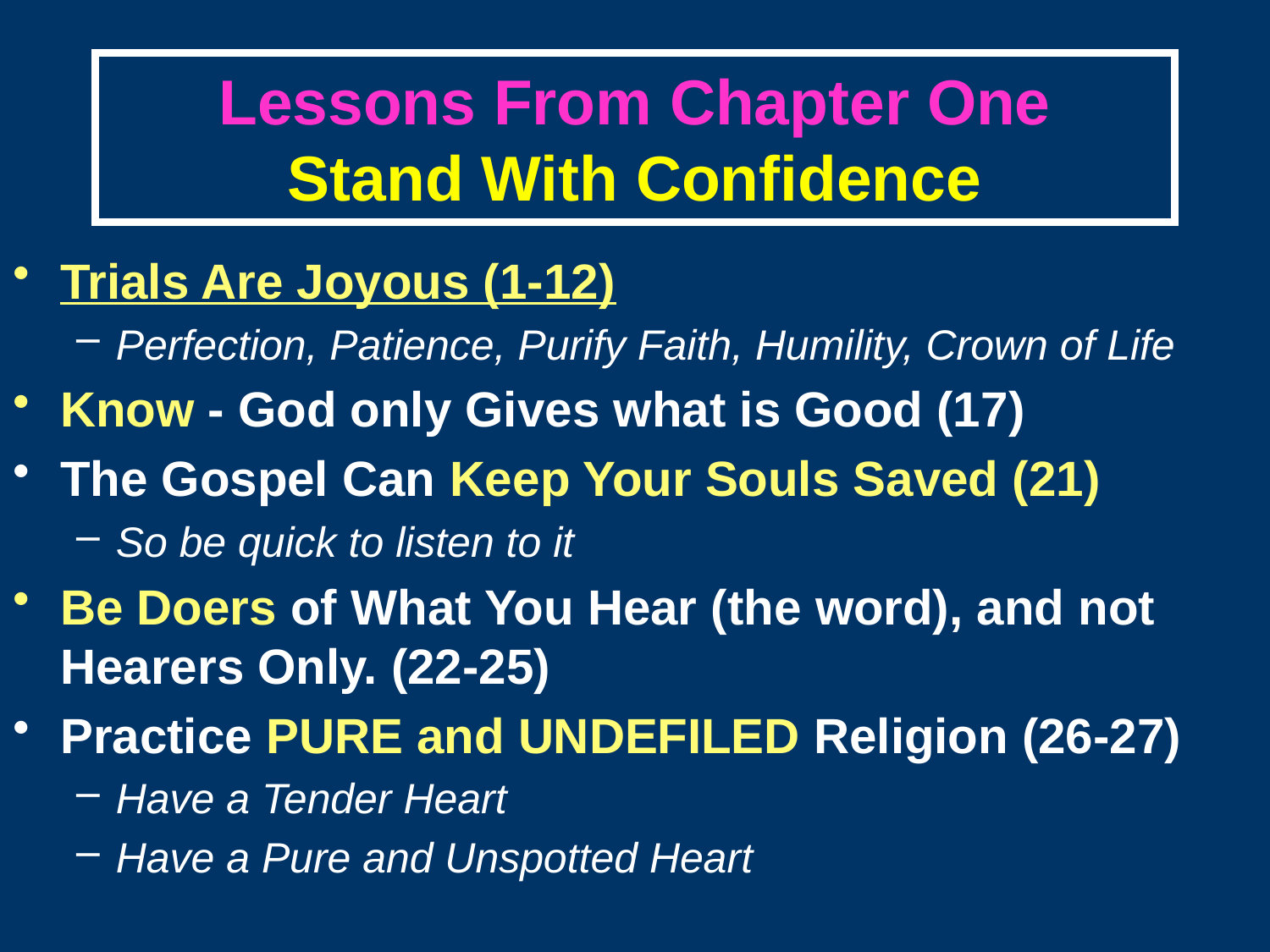

# Lessons From Chapter One Stand With Confidence
Trials Are Joyous (1-12)
Perfection, Patience, Purify Faith, Humility, Crown of Life
Know - God only Gives what is Good (17)
The Gospel Can Keep Your Souls Saved (21)
So be quick to listen to it
Be Doers of What You Hear (the word), and not Hearers Only. (22-25)
Practice PURE and UNDEFILED Religion (26-27)
Have a Tender Heart
Have a Pure and Unspotted Heart